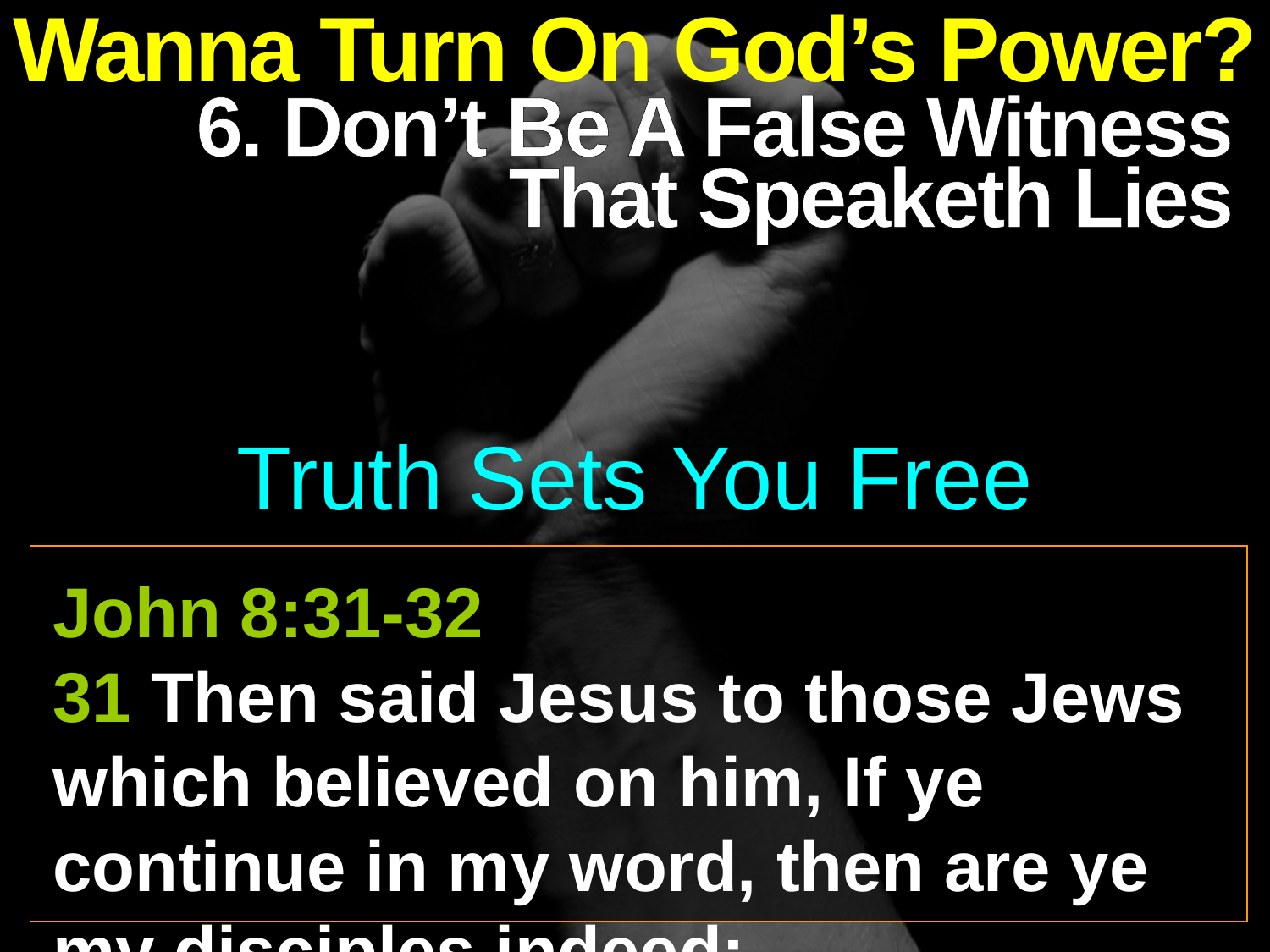

Wanna Turn On God’s Power?
6. Don’t Be A False Witness
That Speaketh Lies
Truth Sets You Free

John 8:31-32
31 Then said Jesus to those Jews which believed on him, If ye continue in my word, then are ye my disciples indeed;